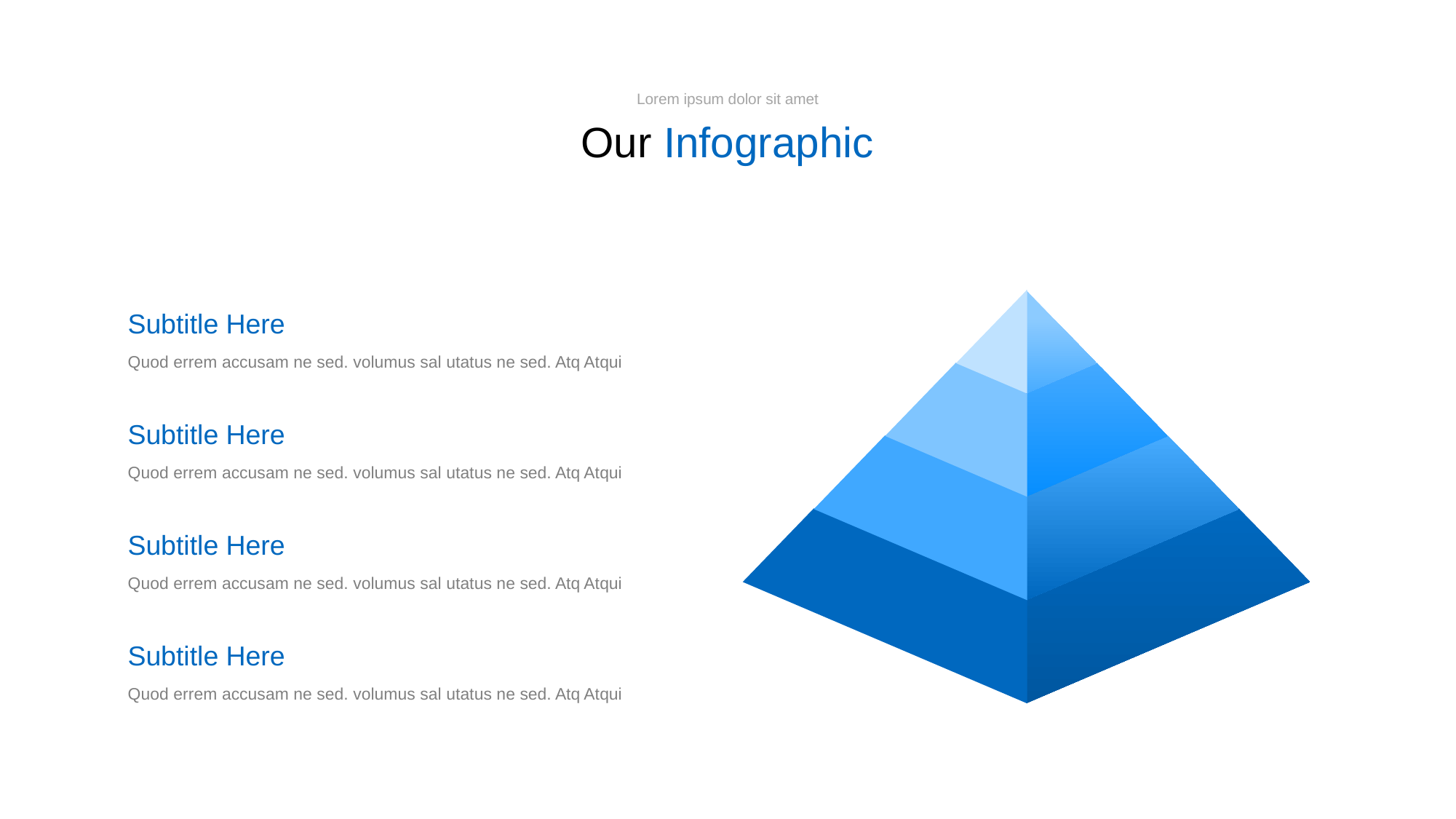

Lorem ipsum dolor sit amet
Our Infographic

Subtitle Here
Quod errem accusam ne sed. volumus sal utatus ne sed. Atq Atqui

Subtitle Here

Quod errem accusam ne sed. volumus sal utatus ne sed. Atq Atqui

Subtitle Here
Quod errem accusam ne sed. volumus sal utatus ne sed. Atq Atqui
Subtitle Here
Quod errem accusam ne sed. volumus sal utatus ne sed. Atq Atqui